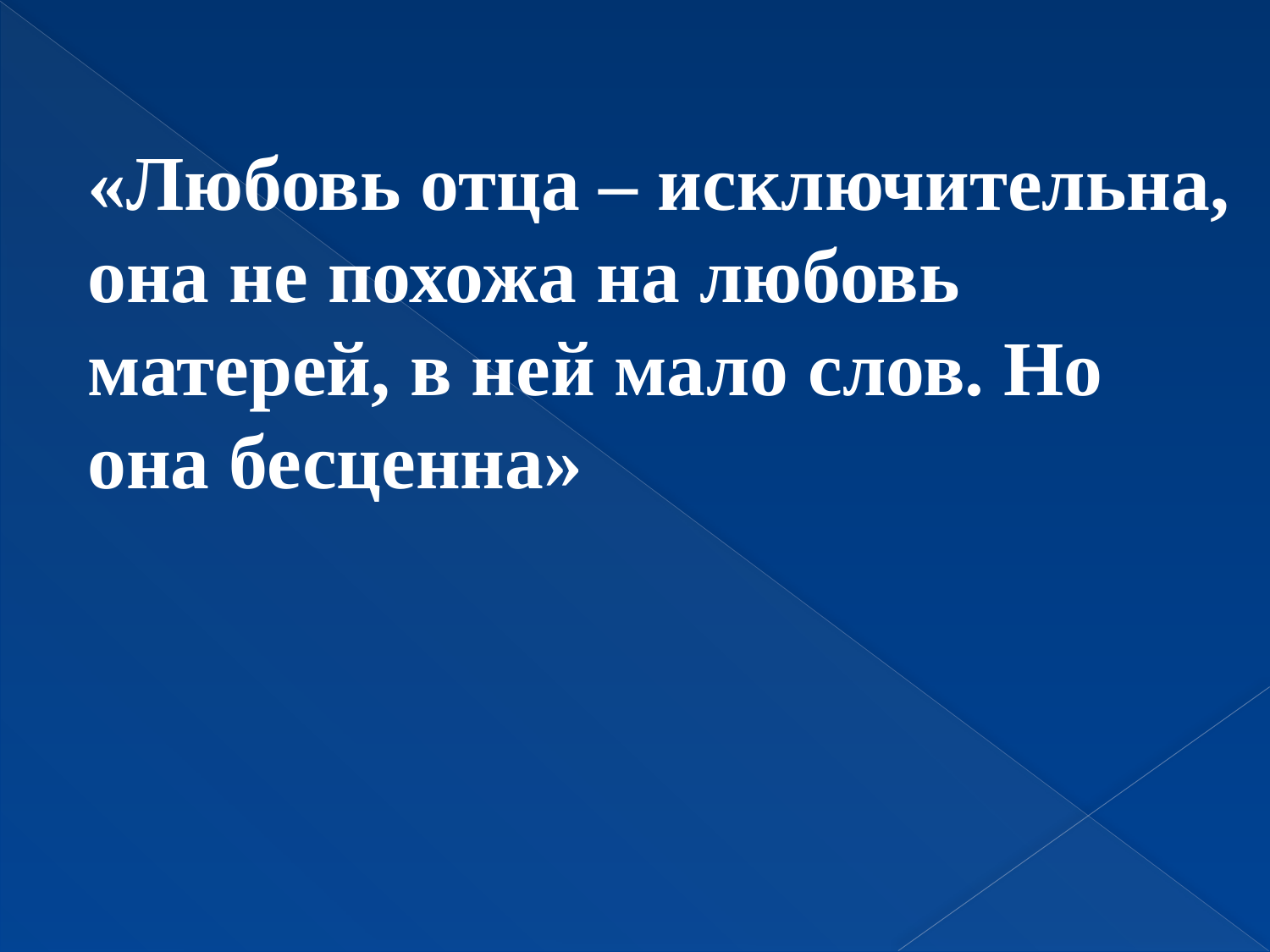

«Любовь отца – исключительна, она не похожа на любовь матерей, в ней мало слов. Но она бесценна»